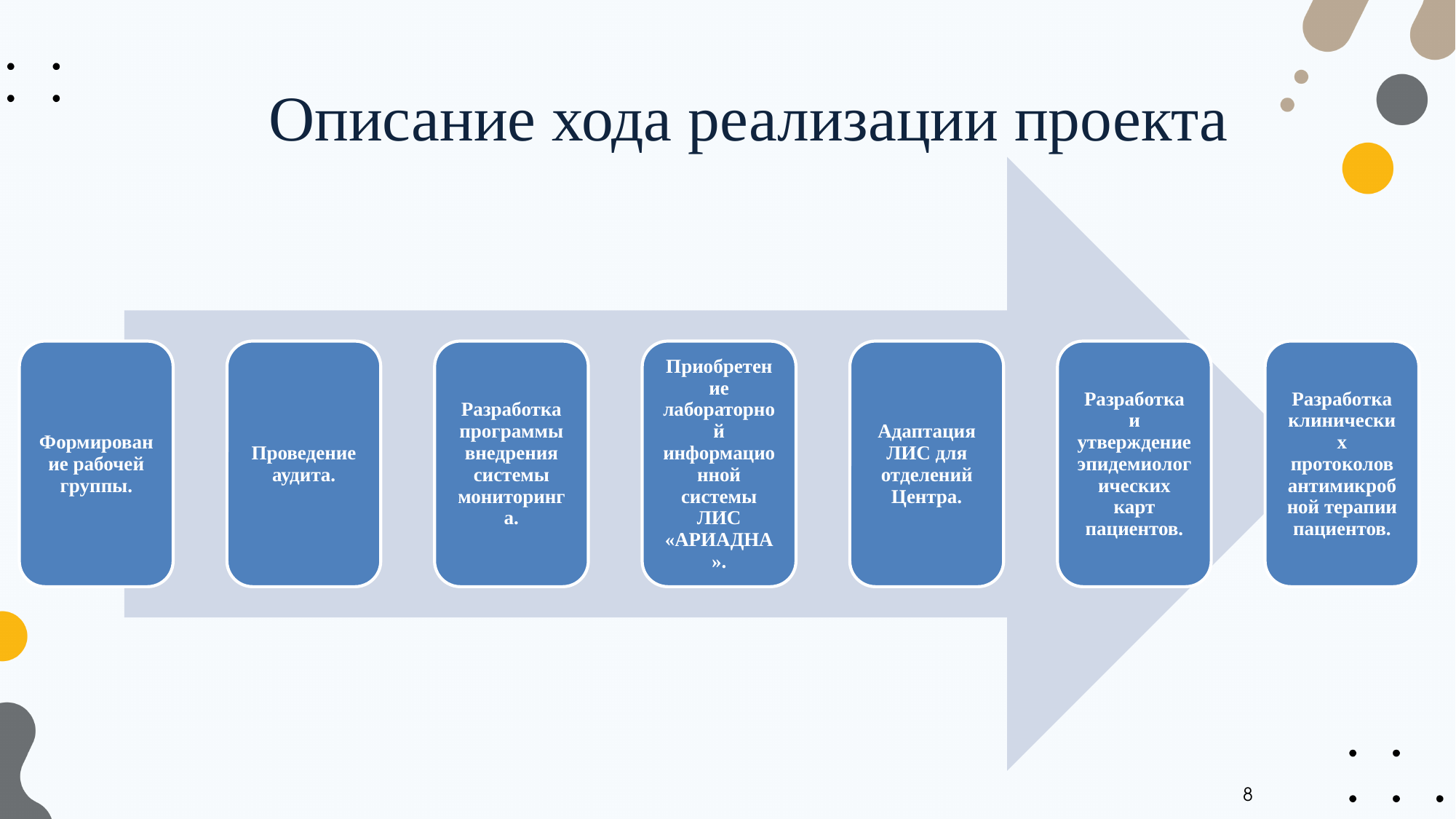

# Описание хода реализации проекта
Формирование рабочей группы.
Проведение аудита.
Разработка программы внедрения системы мониторинга.
Приобретение лабораторной информационной системы ЛИС «АРИАДНА».
Адаптация ЛИС для отделений Центра.
Разработка и утверждение эпидемиологических карт пациентов.
Разработка клинических протоколов антимикробной терапии пациентов.
8